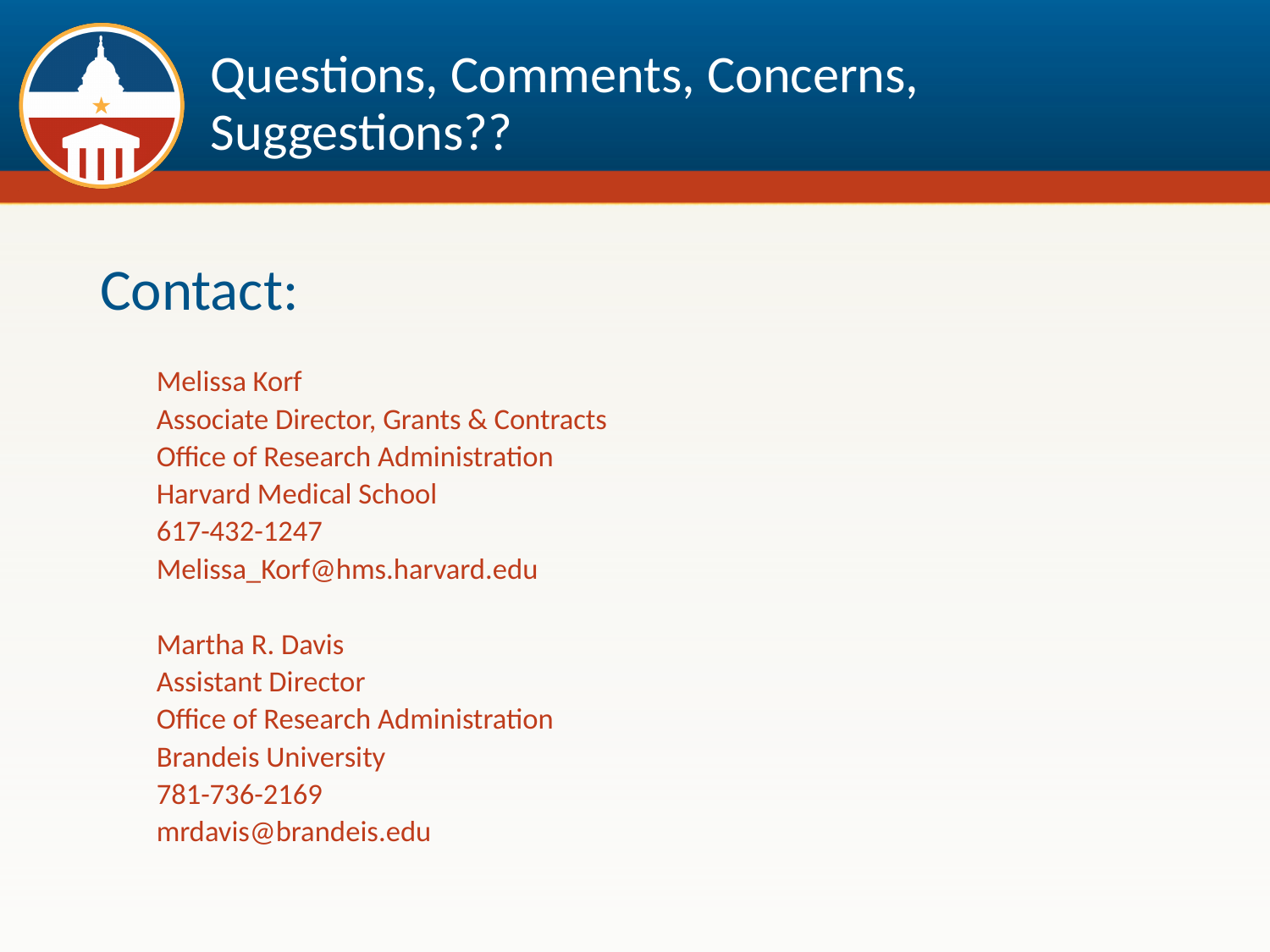

# Questions, Comments, Concerns, Suggestions??
Contact:

Melissa Korf
Associate Director, Grants & Contracts
Office of Research Administration
Harvard Medical School
617-432-1247
Melissa_Korf@hms.harvard.edu

Martha R. Davis
Assistant Director
Office of Research Administration
Brandeis University
781-736-2169
mrdavis@brandeis.edu